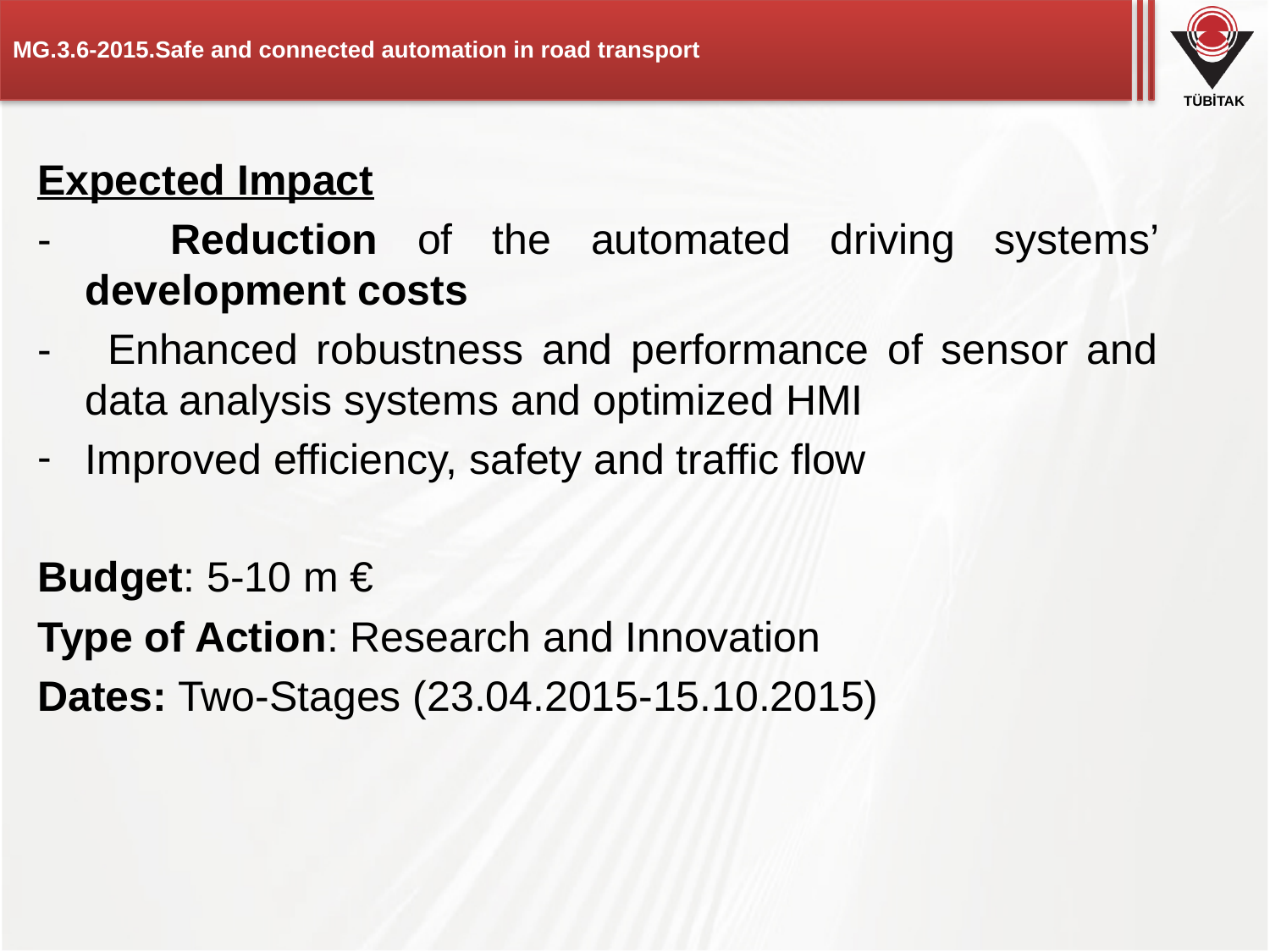

# MG.3.6-2015.Safe and connected automation in road transport
Expected Impact
-   Reduction of the automated driving systems’ development costs
-   Enhanced robustness and performance of sensor and data analysis systems and optimized HMI
Improved efficiency, safety and traffic flow

Budget: 5-10 m €
Type of Action: Research and Innovation
Dates: Two-Stages (23.04.2015-15.10.2015)